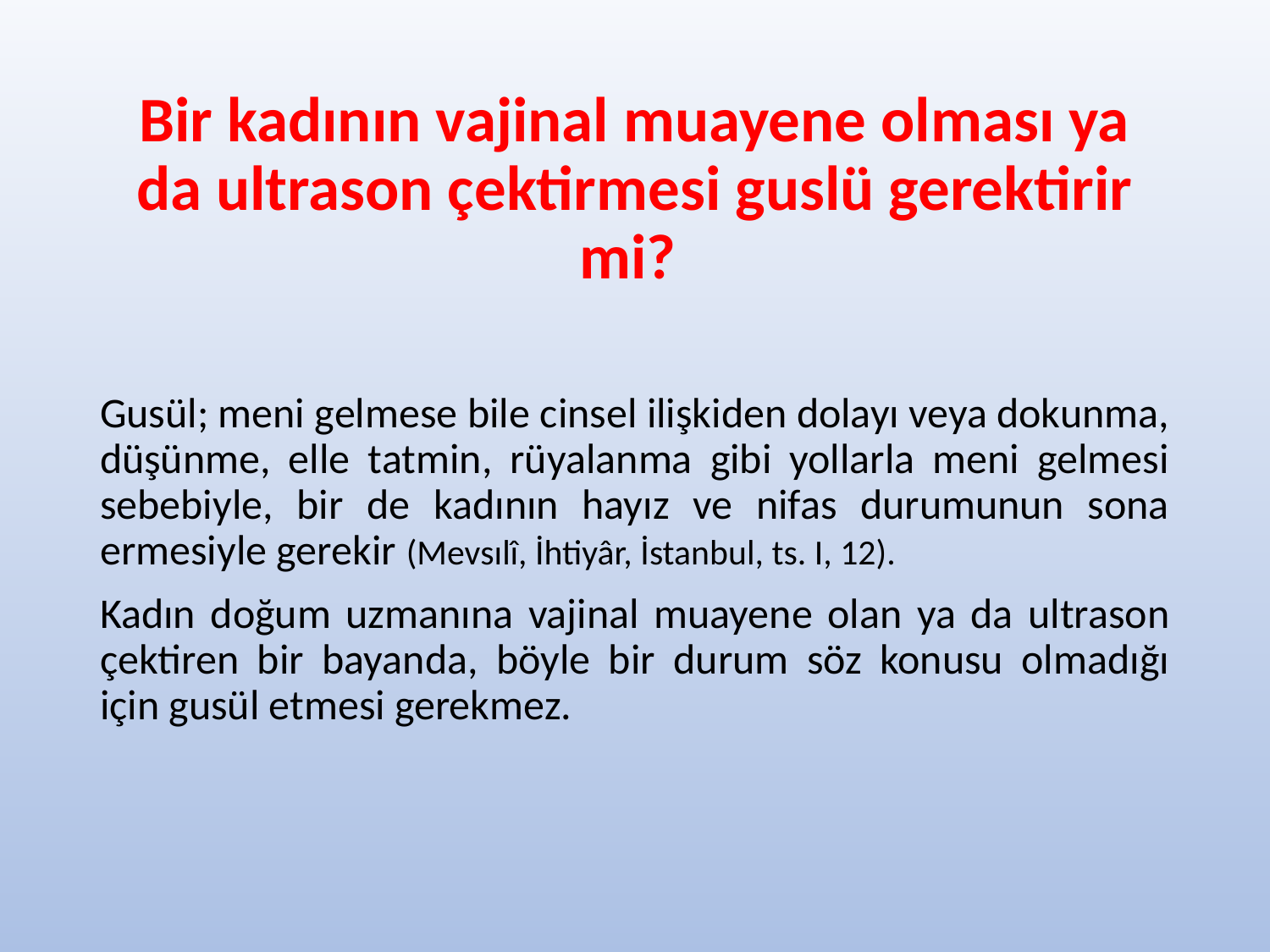

# Bir kadının vajinal muayene olması ya da ultrason çektirmesi guslü gerektirir mi?

Gusül; meni gelmese bile cinsel ilişkiden dolayı veya dokunma, düşünme, elle tatmin, rüyalanma gibi yollarla meni gelmesi sebebiyle, bir de kadının hayız ve nifas durumunun sona ermesiyle gerekir (Mevsılî, İhtiyâr, İstanbul, ts. I, 12).
Kadın doğum uzmanına vajinal muayene olan ya da ultrason çektiren bir bayanda, böyle bir durum söz konusu olmadığı için gusül etmesi gerekmez.